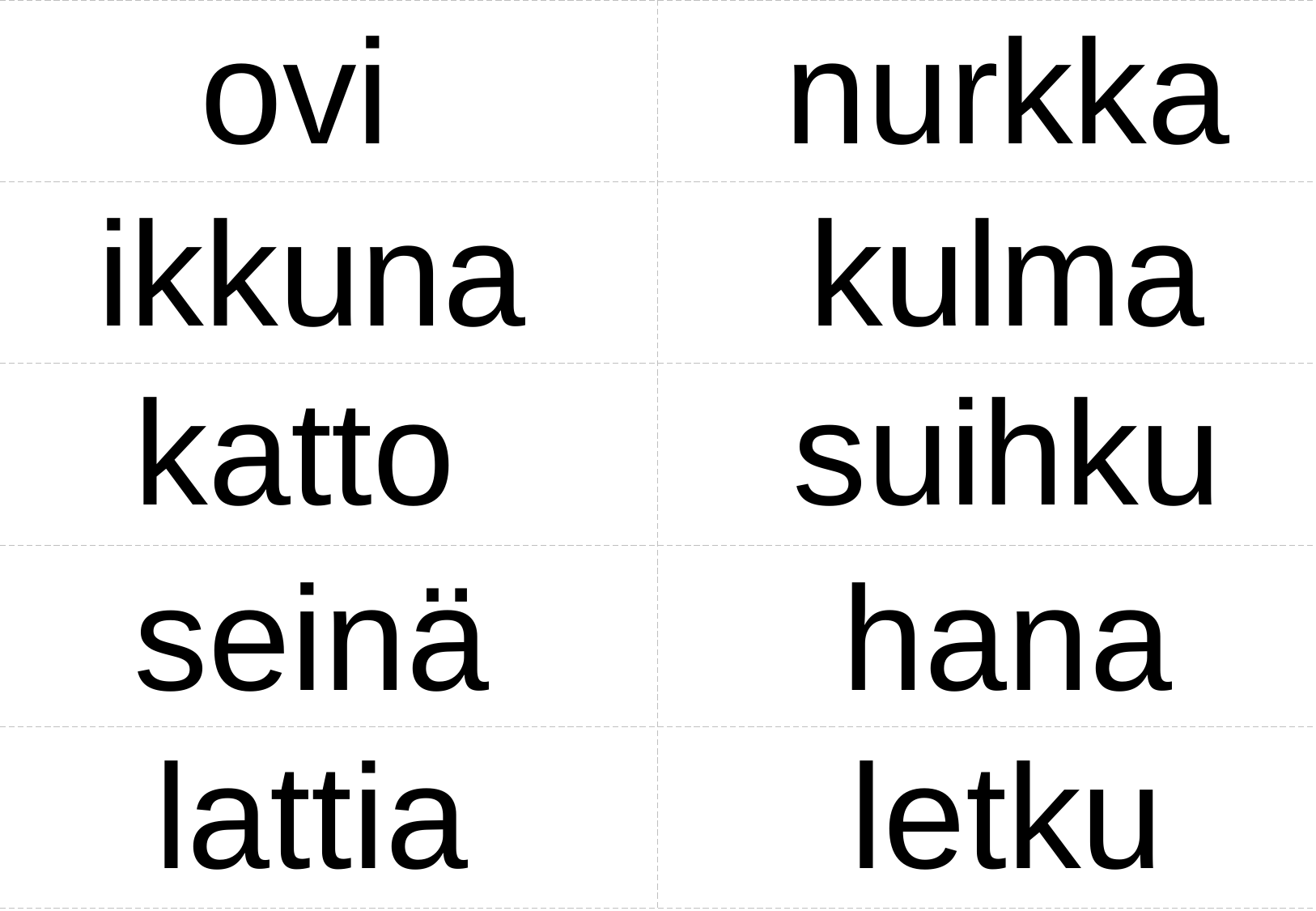

ovi
nurkka
ikkuna
kulma

katto
suihku

seinä
hana

lattia
letku